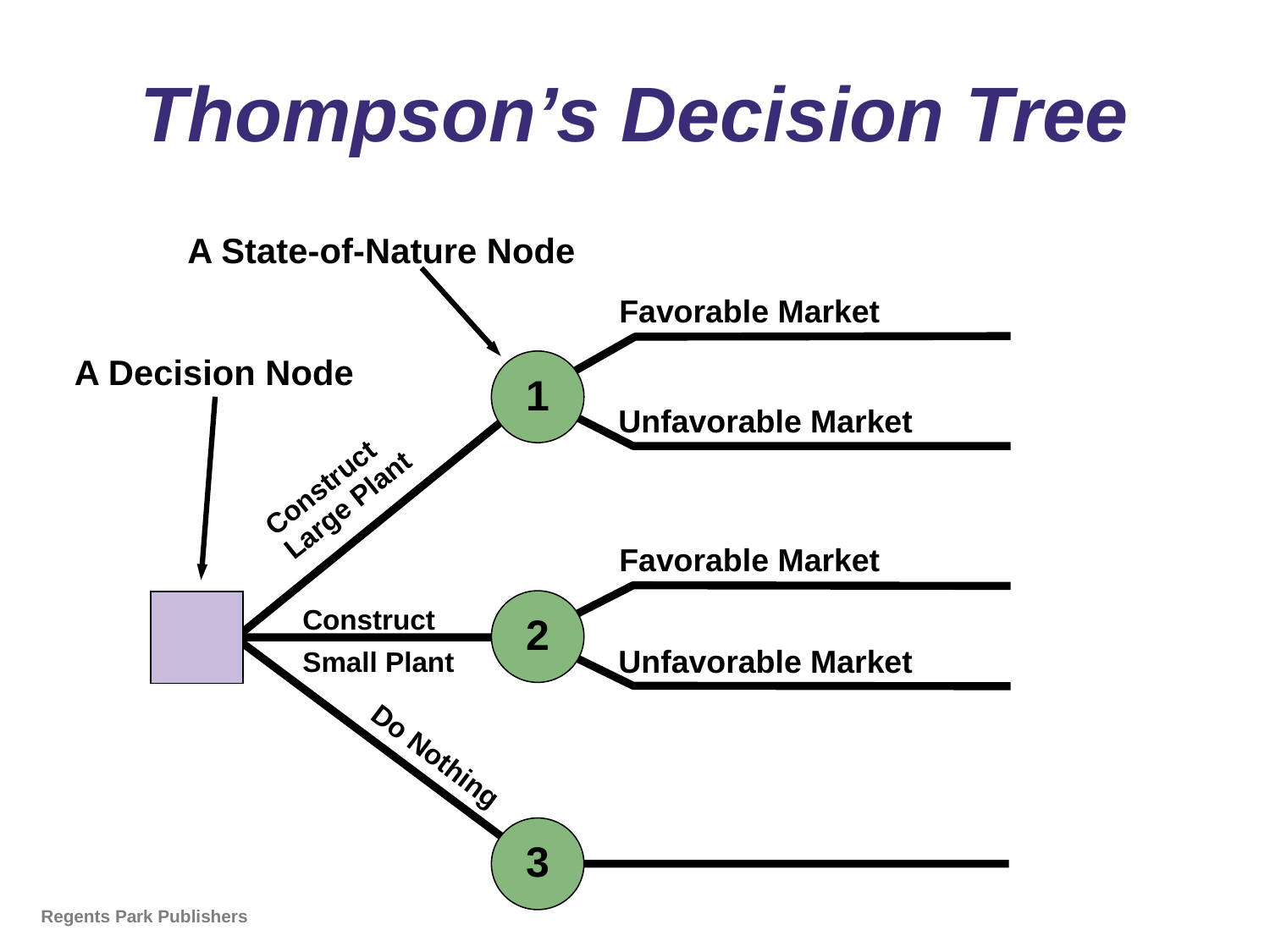

# Thompson’s Decision Tree
A State-of-Nature Node

Favorable Market

Unfavorable Market
Favorable Market

Unfavorable Market
A Decision Node

1

Construct Large Plant
Construct Small Plant
2

Do Nothing
3
Regents Park Publishers